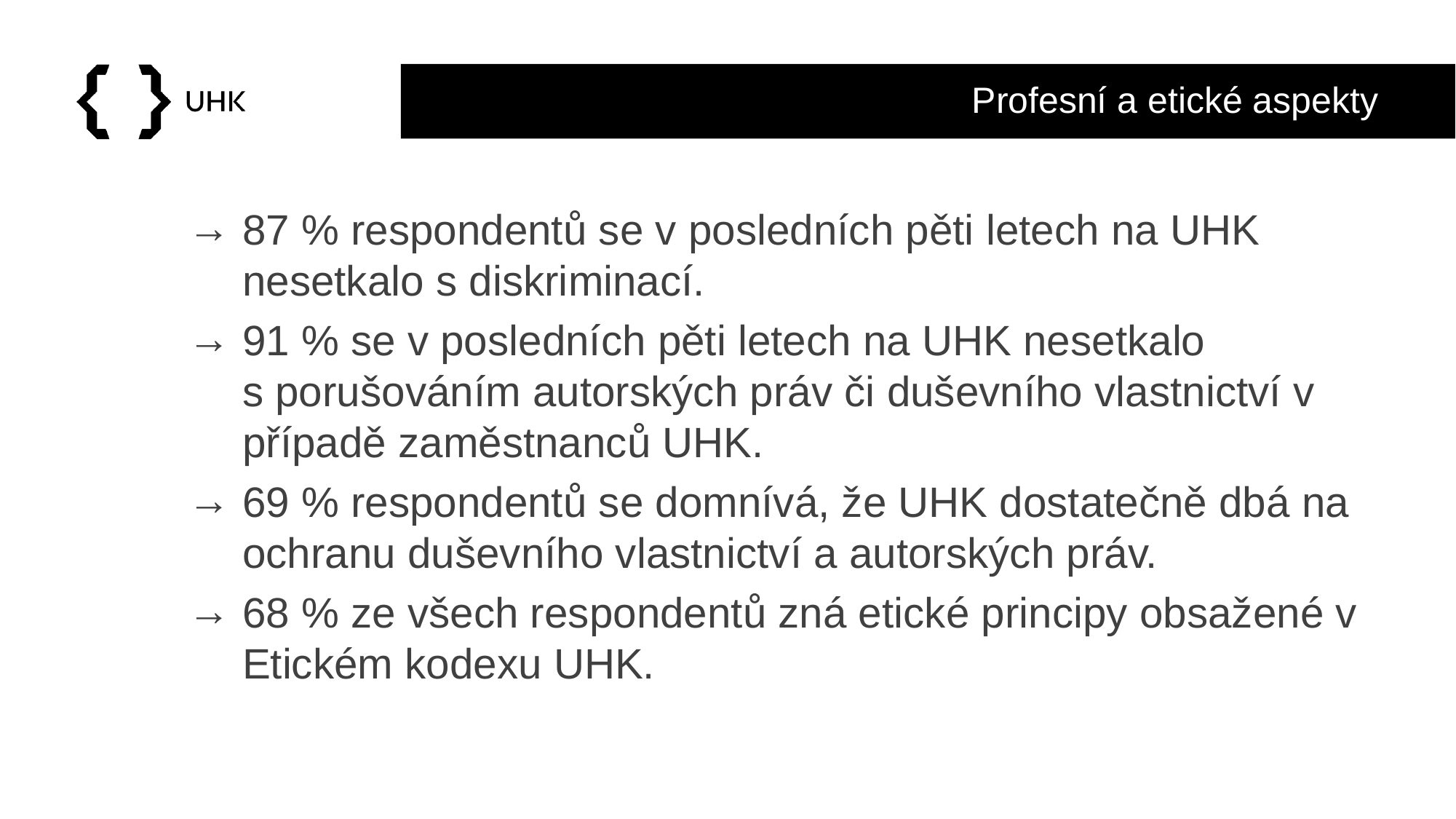

# Profesní a etické aspekty
87 % respondentů se v posledních pěti letech na UHK nesetkalo s diskriminací.
91 % se v posledních pěti letech na UHK nesetkalo s porušováním autorských práv či duševního vlastnictví v případě zaměstnanců UHK.
69 % respondentů se domnívá, že UHK dostatečně dbá na ochranu duševního vlastnictví a autorských práv.
68 % ze všech respondentů zná etické principy obsažené v Etickém kodexu UHK.